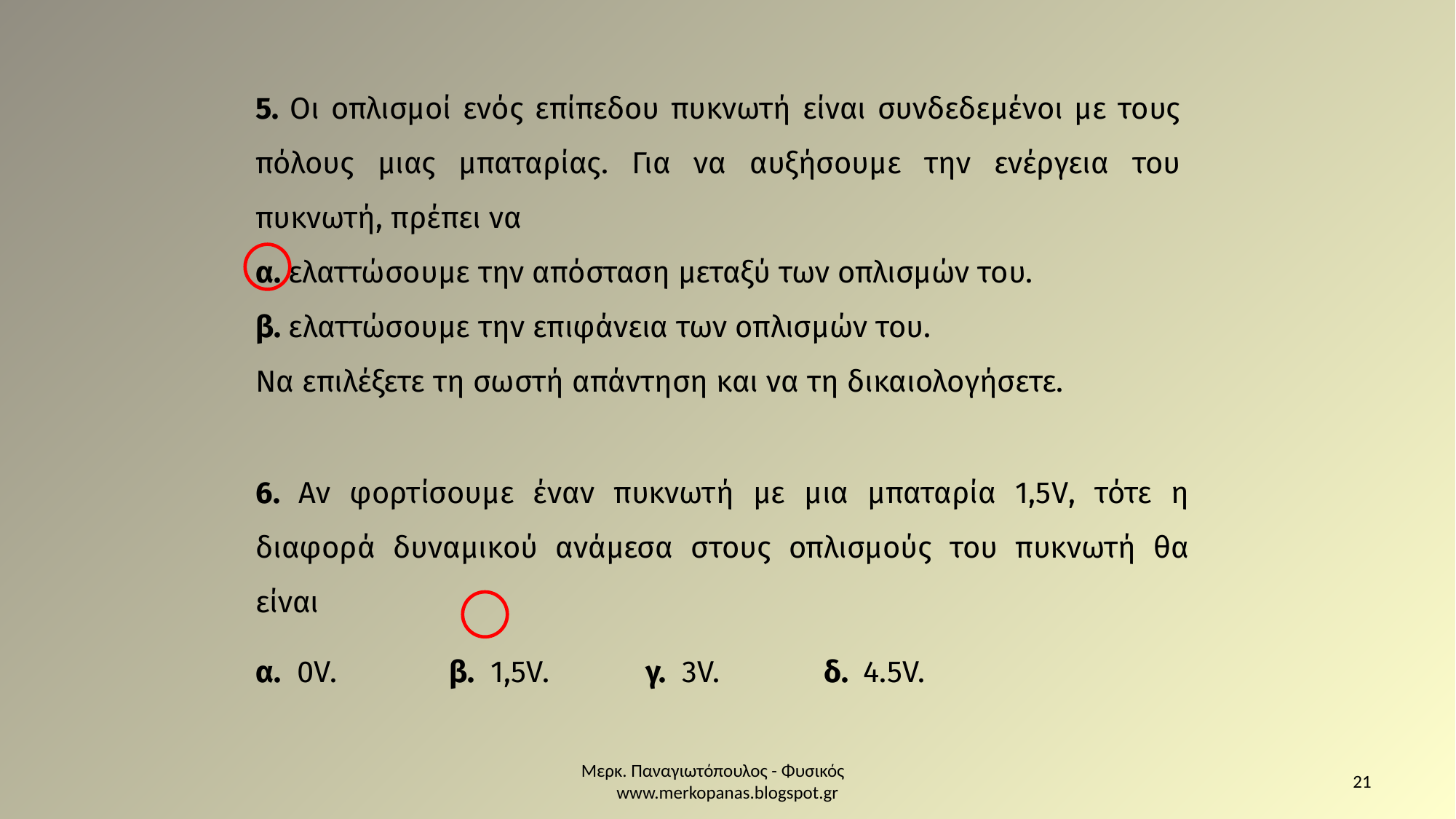

5. Οι οπλισμοί ενός επίπεδου πυκνωτή είναι συνδεδεμένοι με τους πόλους μιας μπαταρίας. Για να αυξήσουμε την ενέργεια του πυκνωτή, πρέπει να
α. ελαττώσουμε την απόσταση μεταξύ των οπλισμών του.
β. ελαττώσουμε την επιφάνεια των οπλισμών του.
Να επιλέξετε τη σωστή απάντηση και να τη δικαιολογήσετε.

6. Αν φορτίσουμε έναν πυκνωτή με μια μπαταρία 1,5V, τότε η διαφορά δυναμικού ανάμεσα στους οπλισμούς του πυκνωτή θα είναι
α.  0V.              β.  1,5V.            γ.  3V.             δ.  4.5V.

Μερκ. Παναγιωτόπουλος - Φυσικός        www.merkopanas.blogspot.gr
21